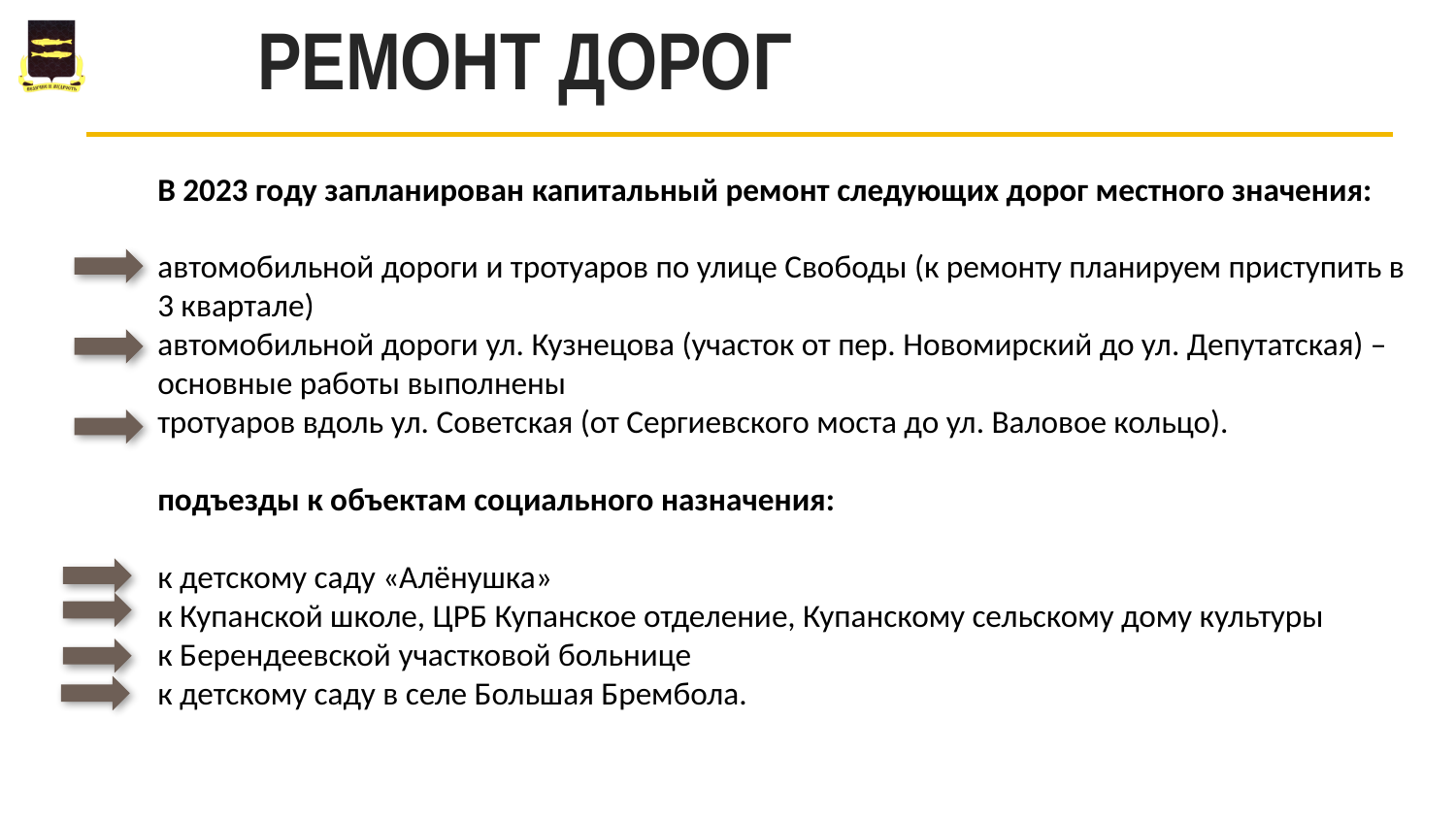

# РЕМОНТ ДОРОГ
В 2023 году запланирован капитальный ремонт следующих дорог местного значения:

автомобильной дороги и тротуаров по улице Свободы (к ремонту планируем приступить в 3 квартале)
автомобильной дороги ул. Кузнецова (участок от пер. Новомирский до ул. Депутатская) – основные работы выполнены
тротуаров вдоль ул. Советская (от Сергиевского моста до ул. Валовое кольцо).

подъезды к объектам социального назначения:

к детскому саду «Алёнушка»
к Купанской школе, ЦРБ Купанское отделение, Купанскому сельскому дому культуры
к Берендеевской участковой больнице
к детскому саду в селе Большая Брембола.